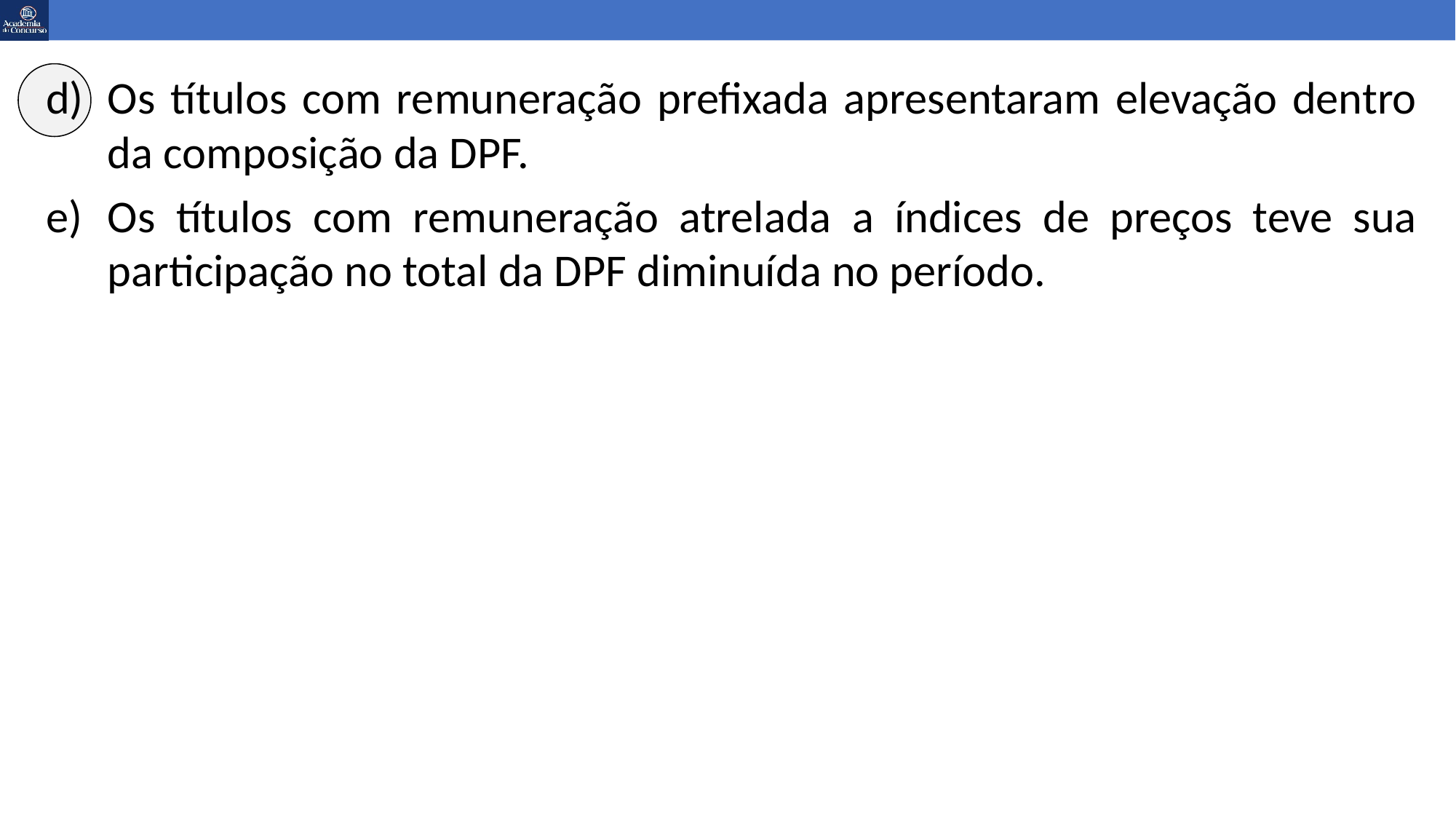

Os títulos com remuneração prefixada apresentaram elevação dentro da composição da DPF.
Os títulos com remuneração atrelada a índices de preços teve sua participação no total da DPF diminuída no período.